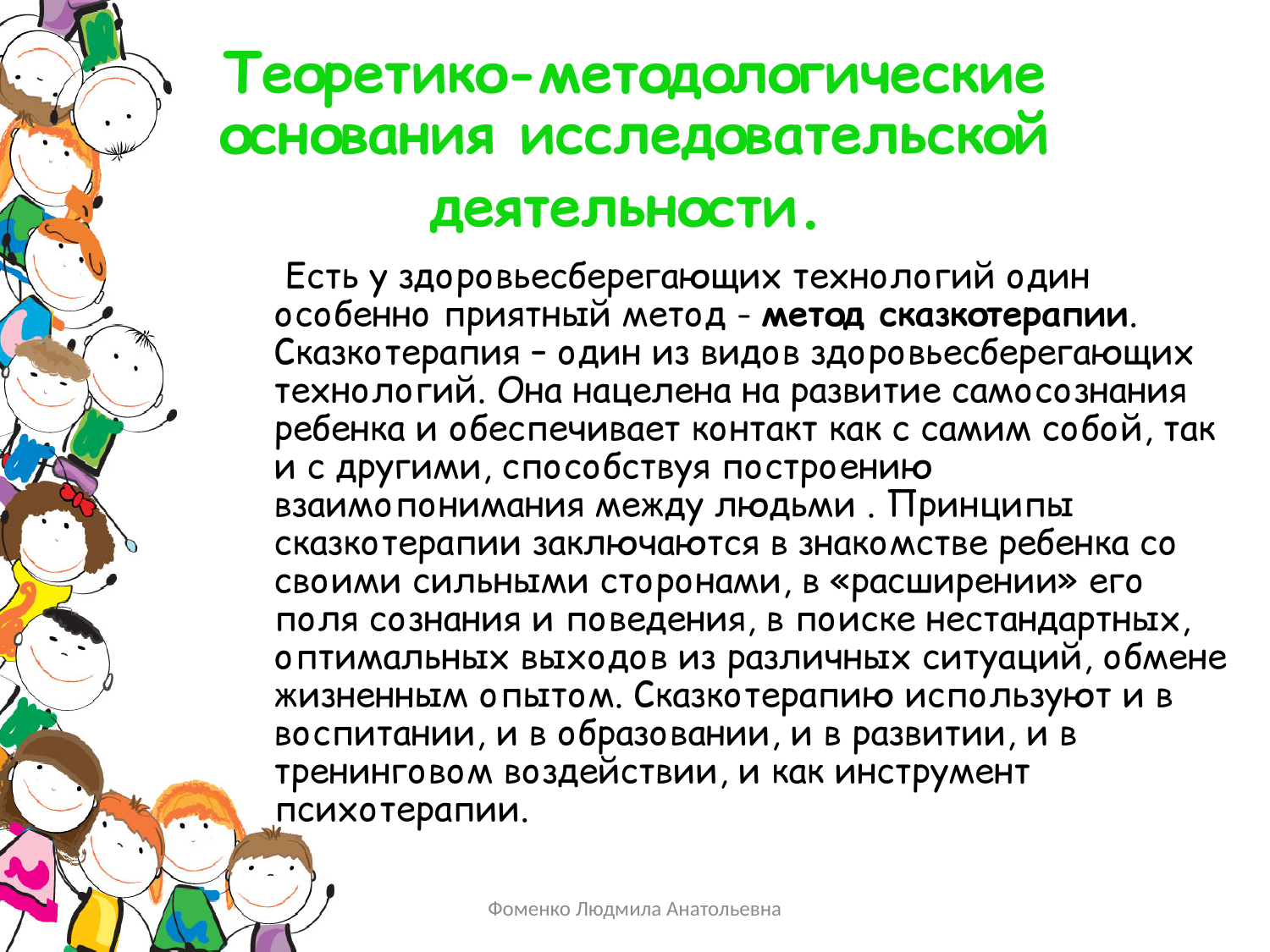

# Теоретико-методологические основания исследовательской деятельности.
    Есть у здоровьесберегающих технологий один особенно приятный метод - метод сказкотерапии.  Сказкотерапия – один из видов здоровьесберегающих технологий. Она нацелена на развитие самосознания ребенка и обеспечивает контакт как с самим собой, так и с другими, способствуя построению взаимопонимания между людьми . Принципы сказкотерапии заключаются в знакомстве ребенка со своими сильными сторонами, в «расширении» его поля сознания и поведения, в поиске нестандартных, оптимальных выходов из различных ситуаций, обмене жизненным опытом. Сказкотерапию используют и в воспитании, и в образовании, и в развитии, и в тренинговом воздействии, и как инструмент психотерапии.
Фоменко Людмила Анатольевна